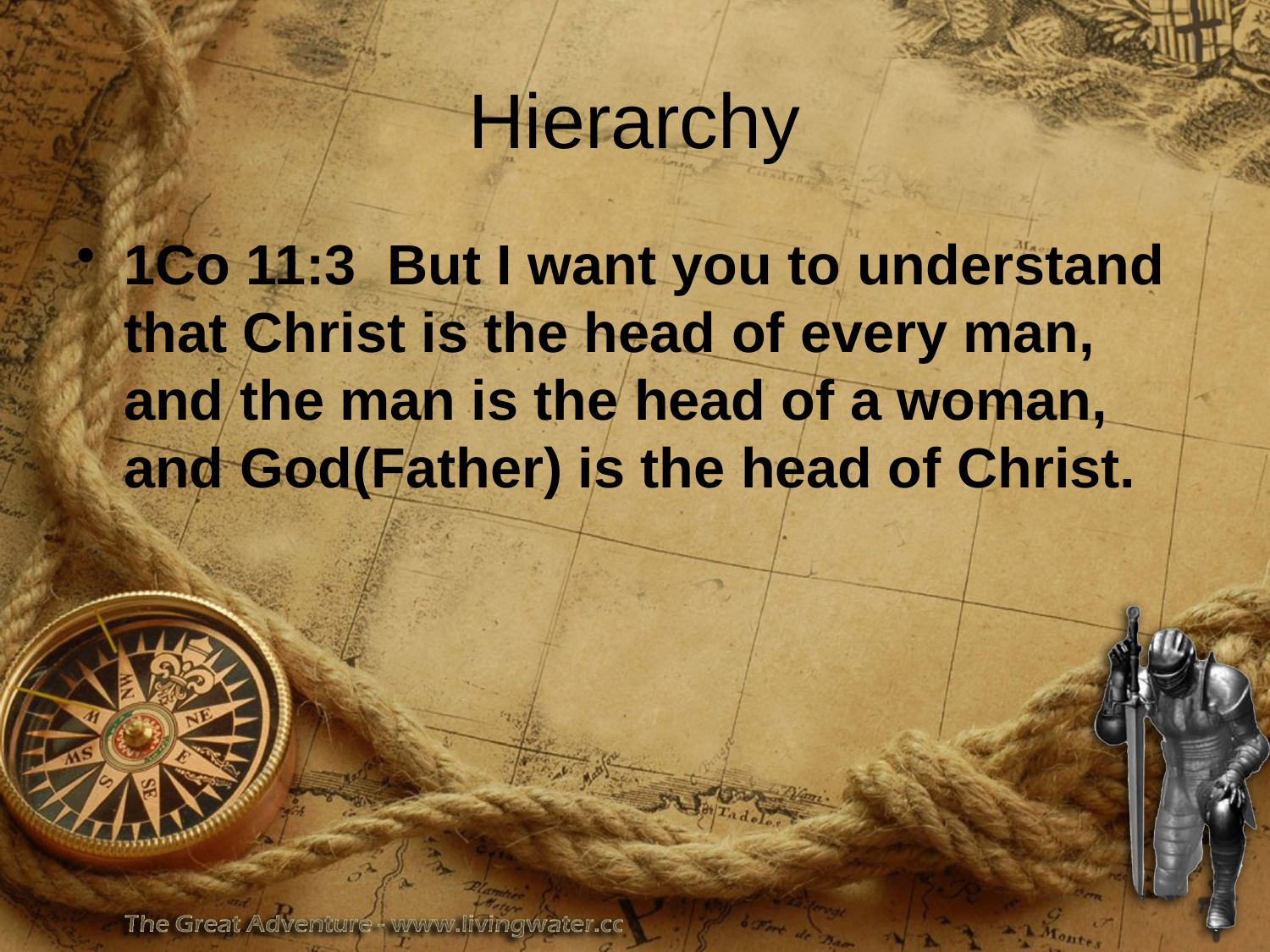

# Hierarchy
1Co 11:3  But I want you to understand that Christ is the head of every man, and the man is the head of a woman, and God(Father) is the head of Christ.